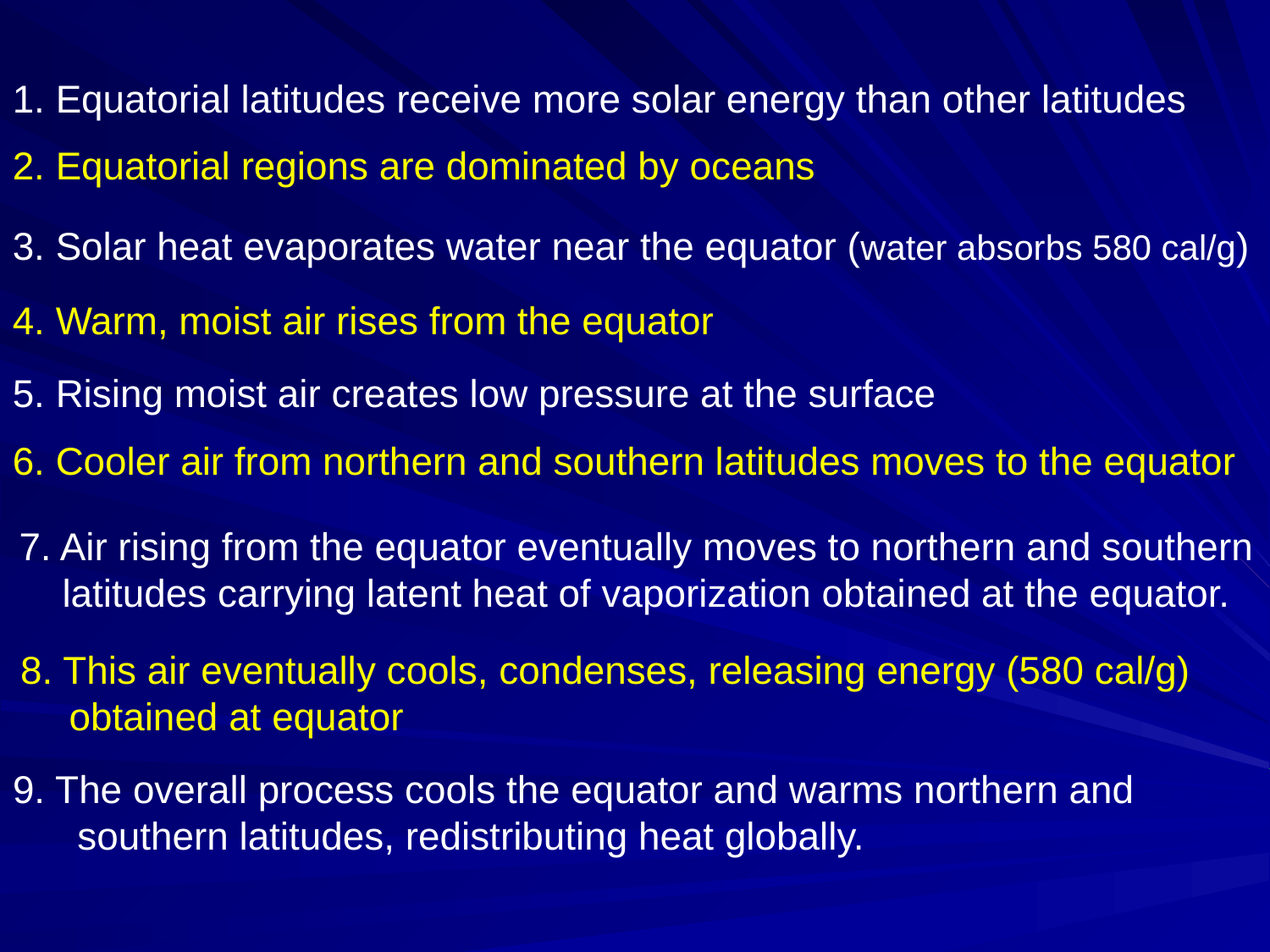

1. Equatorial latitudes receive more solar energy than other latitudes
2. Equatorial regions are dominated by oceans
3. Solar heat evaporates water near the equator (water absorbs 580 cal/g)
4. Warm, moist air rises from the equator
5. Rising moist air creates low pressure at the surface
6. Cooler air from northern and southern latitudes moves to the equator
7. Air rising from the equator eventually moves to northern and southern
    latitudes carrying latent heat of vaporization obtained at the equator.
8. This air eventually cools, condenses, releasing energy (580 cal/g)
     obtained at equator
9. The overall process cools the equator and warms northern and
      southern latitudes, redistributing heat globally.